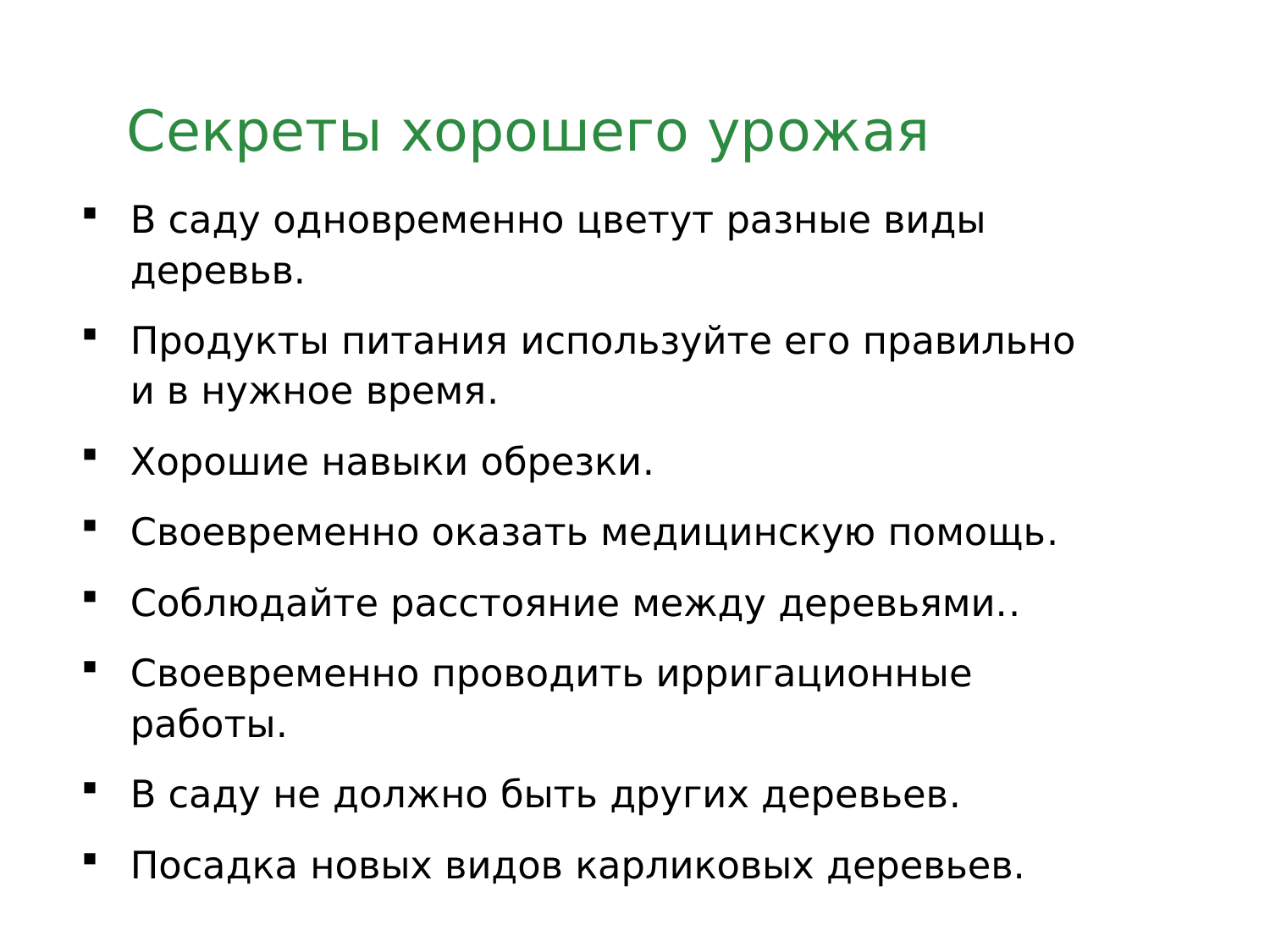

Секреты хорошего урожая
В саду одновременно цветут разные виды деревьв.
Продукты питания используйте его правильно и в нужное время.
Хорошие навыки обрезки.
Своевременно оказать медицинскую помощь.
Соблюдайте расстояние между деревьями..
Своевременно проводить ирригационные работы.
В саду не должно быть других деревьев.
Посадка новых видов карликовых деревьев.